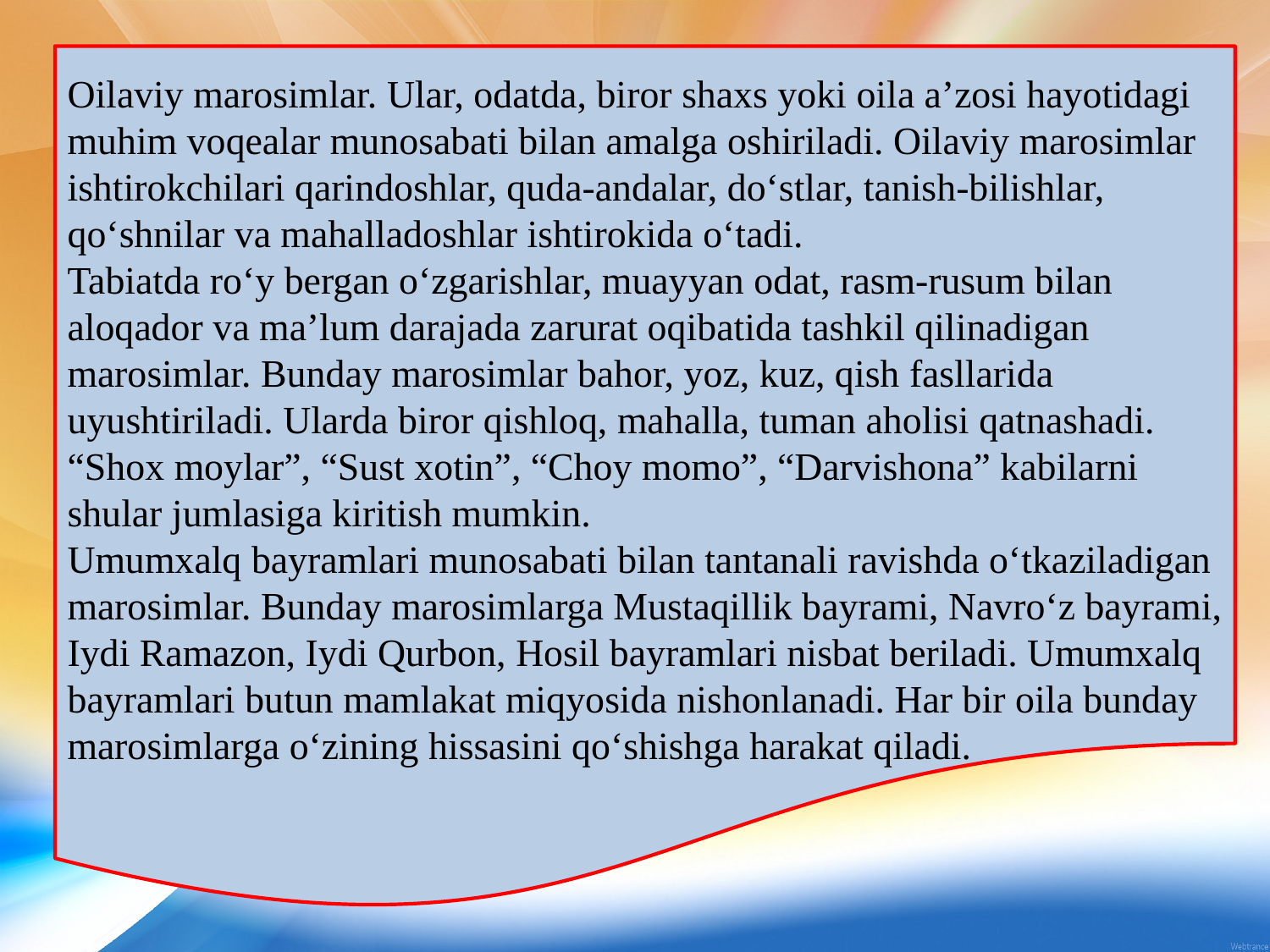

Oilaviy marosimlar. Ular, odatda, biror shaxs yoki oila a’zosi hayotidagi muhim voqealar munosabati bilan amalga oshiriladi. Oilaviy marosimlar ishtirokchilari qarindoshlar, quda-andalar, do‘stlar, tanish-bilishlar, qo‘shnilar va mahalladoshlar ishtirokida o‘tadi.
Tabiatda ro‘y bergan o‘zgarishlar, muayyan odat, rasm-rusum bilan aloqador va ma’lum darajada zarurat oqibatida tashkil qilinadigan marosimlar. Bunday marosimlar bahor, yoz, kuz, qish fasllarida uyushtiriladi. Ularda biror qishloq, mahalla, tuman aholisi qatnashadi. “Shox moylar”, “Sust xotin”, “Choy momo”, “Darvishona” kabilarni shular jumlasiga kiritish mumkin.
Umumxalq bayramlari munosabati bilan tantanali ravishda o‘tkaziladigan marosimlar. Bunday marosimlarga Mustaqillik bayrami, Navro‘z bayrami, Iydi Ramazon, Iydi Qurbon, Hosil bayramlari nisbat beriladi. Umumxalq bayramlari butun mamlakat miqyosida nishonlanadi. Har bir oila bunday marosimlarga o‘zining hissasini qo‘shishga harakat qiladi.